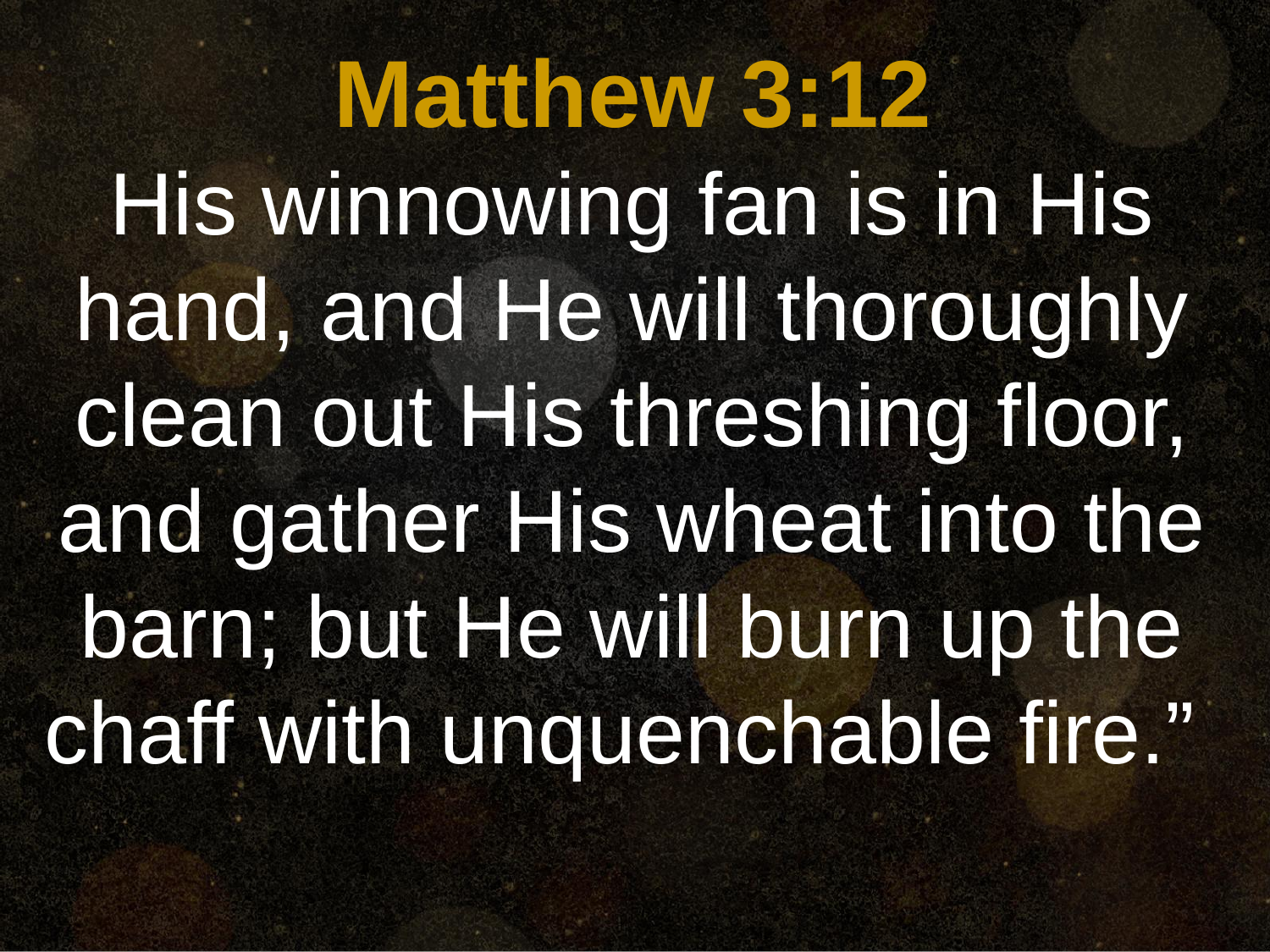

Matthew 3:12
His winnowing fan is in His hand, and He will thoroughly clean out His threshing floor, and gather His wheat into the barn; but He will burn up the chaff with unquenchable fire.”